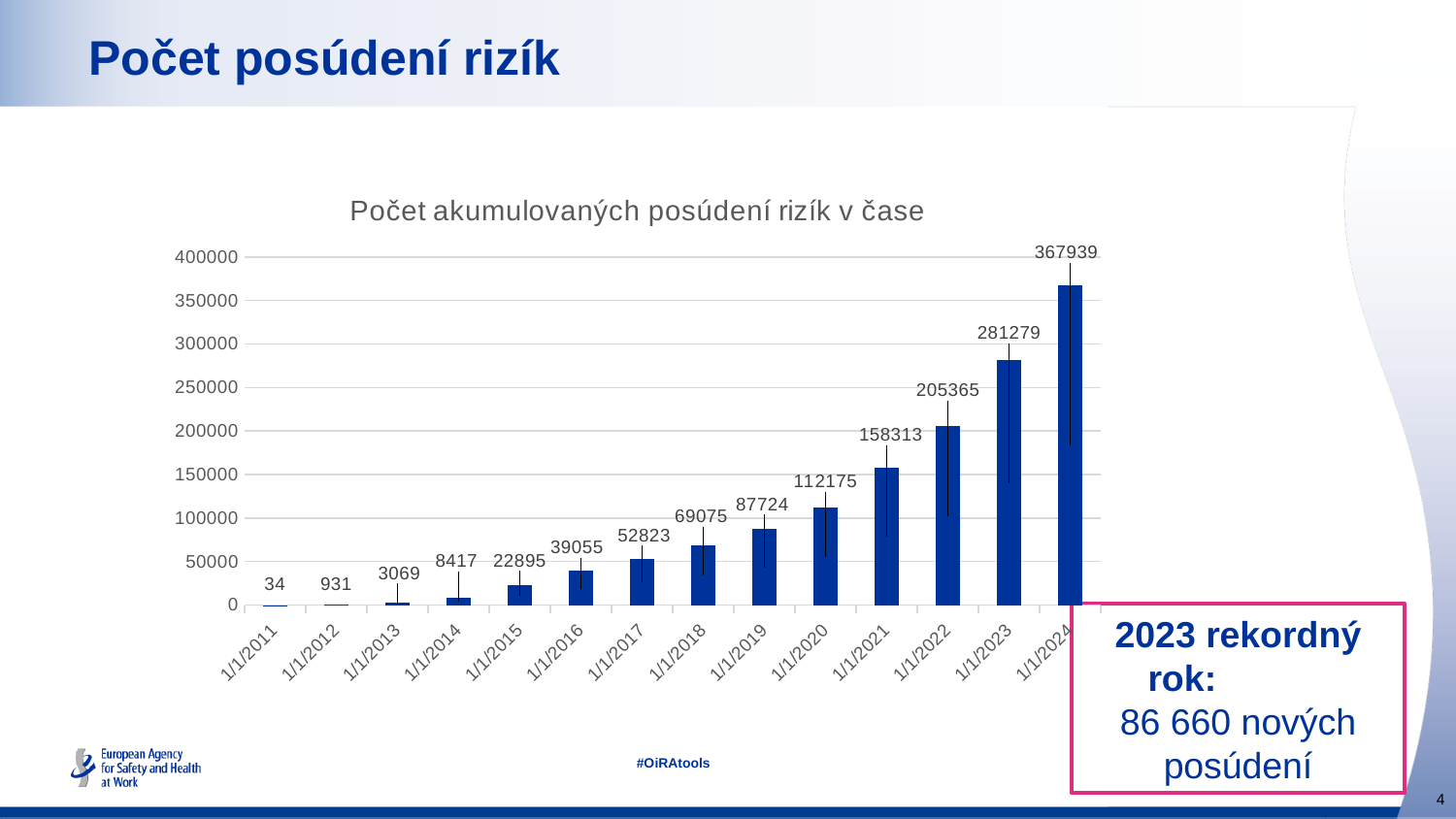

# Počet posúdení rizík

### Chart: Počet akumulovaných posúdení rizík v čase

| Category | Count |
|---|---|
| 40544 | 34.0 |
| 40909 | 931.0 |
| 41275 | 3069.0 |
| 41640 | 8417.0 |
| 42005 | 22895.0 |
| 42370 | 39055.0 |
| 42736 | 52823.0 |
| 43101 | 69075.0 |
| 43466 | 87724.0 |
| 43831 | 112175.0 |
| 44197 | 158313.0 |
| 44562 | 205365.0 |
| 44927 | 281279.0 |
| 45292 | 367939.0 |
2023 rekordný rok:
86 660 nových posúdení